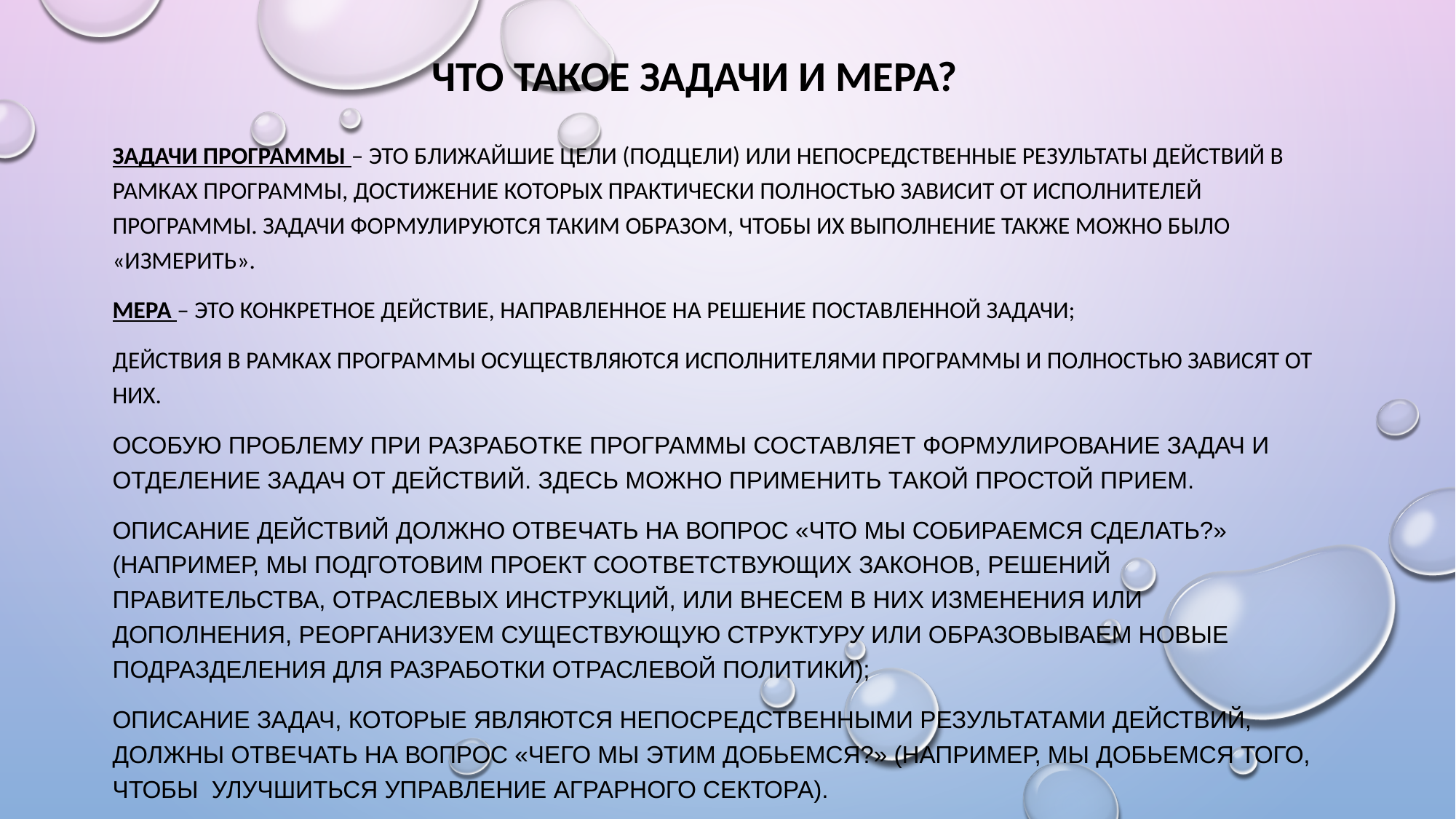

# Что такое задачи и мера?
Задачи программы – это ближайшие цели (подцели) или непосредственные результаты действий в рамках программы, достижение которых практически полностью зависит от исполнителей программы. Задачи формулируются таким образом, чтобы их выполнение также можно было «измерить».
мера – это конкретное действие, направленное на решение поставленной задачи;
Действия в рамках программы осуществляются исполнителями программы и полностью зависят от них.
Особую проблему при разработке программы составляет формулирование задач и отделение задач от действий. Здесь можно применить такой простой прием.
Описание действий должно отвечать на вопрос «что мы собираемся сделать?» (например, мы подготовим проект соответствующих законов, решений Правительства, отраслевых инструкций, или внесем в них изменения или дополнения, реорганизуем существующую структуру или образовываем новые подразделения для разработки отраслевой политики);
Описание задач, которые являются непосредственными результатами действий, должны отвечать на вопрос «чего мы этим добьемся?» (например, мы добьемся того, чтобы  улучшиться управление аграрного сектора).